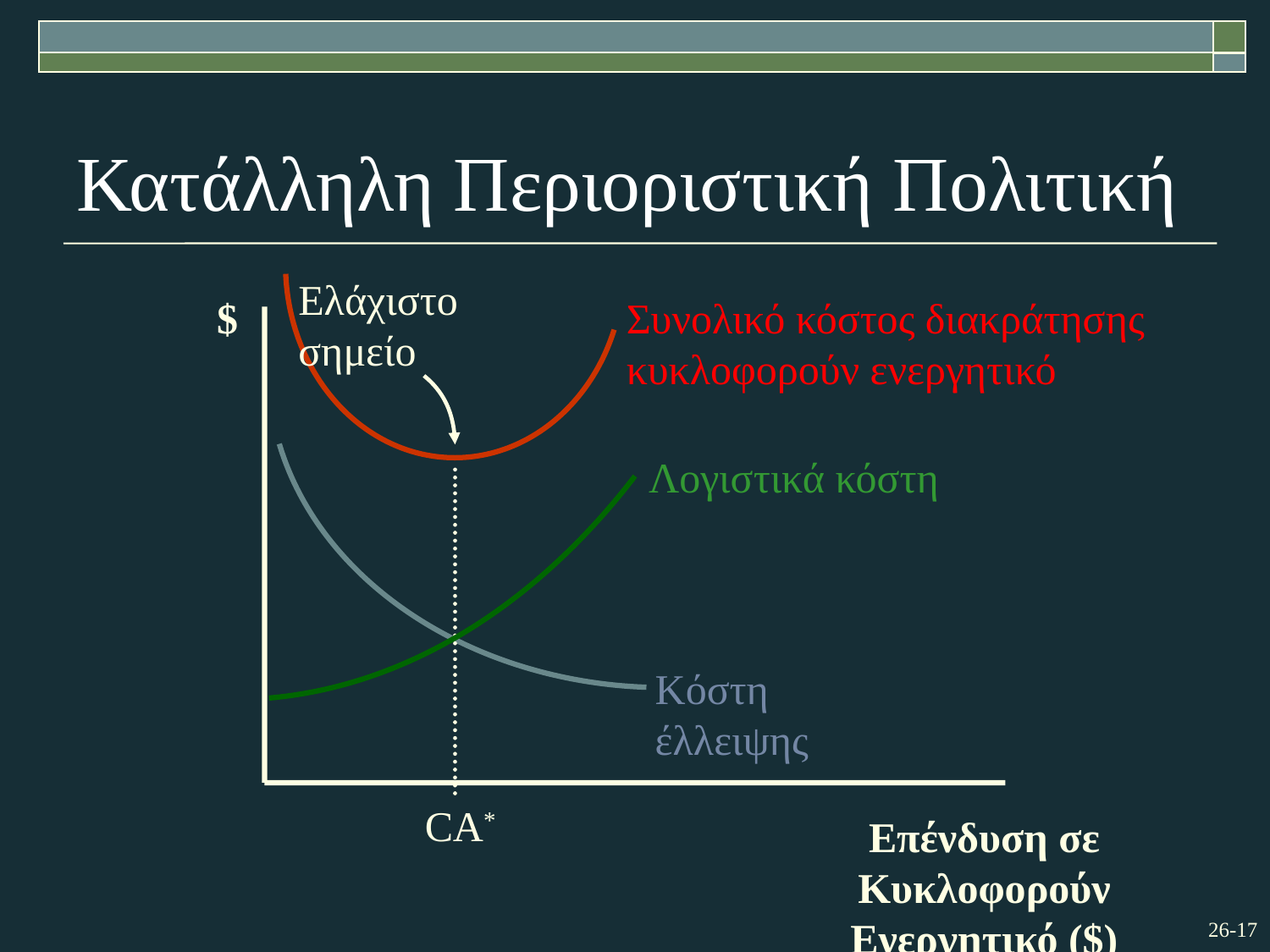

# Κατάλληλη Περιοριστική Πολιτική

Ελάχιστο σημείο

$
Συνολικό κόστος διακράτησης κυκλοφορούν ενεργητικό

Κόστη έλλειψης
Λογιστικά κόστη

CA*

Επένδυση σε Κυκλοφορούν Ενεργητικό ($)